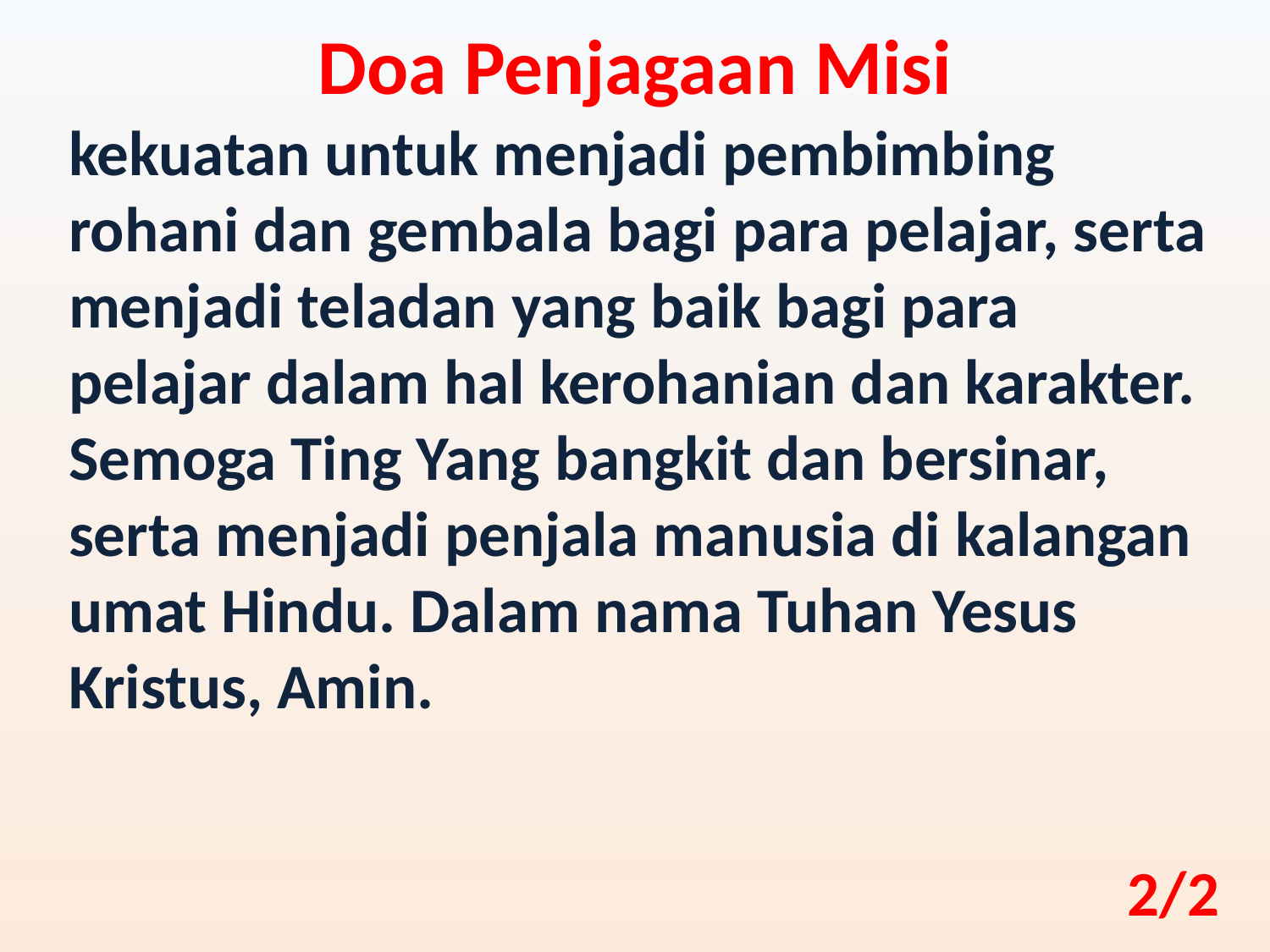

Doa Penjagaan Misi
kekuatan untuk menjadi pembimbing rohani dan gembala bagi para pelajar, serta menjadi teladan yang baik bagi para pelajar dalam hal kerohanian dan karakter. Semoga Ting Yang bangkit dan bersinar, serta menjadi penjala manusia di kalangan umat Hindu. Dalam nama Tuhan Yesus Kristus, Amin.
2/2